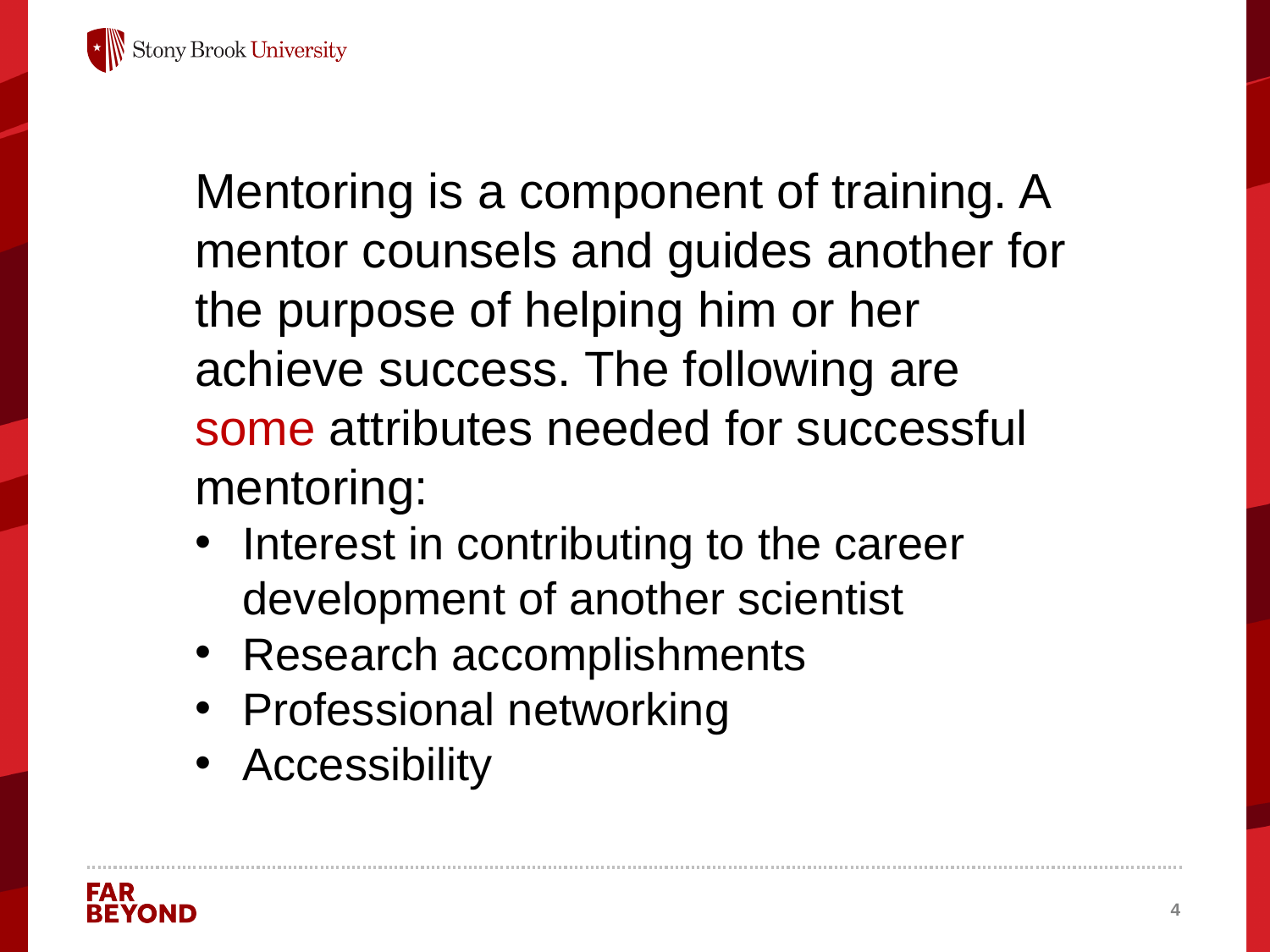

Mentoring is a component of training. A mentor counsels and guides another for the purpose of helping him or her achieve success. The following are some attributes needed for successful mentoring:
Interest in contributing to the career development of another scientist
Research accomplishments
Professional networking
Accessibility

4